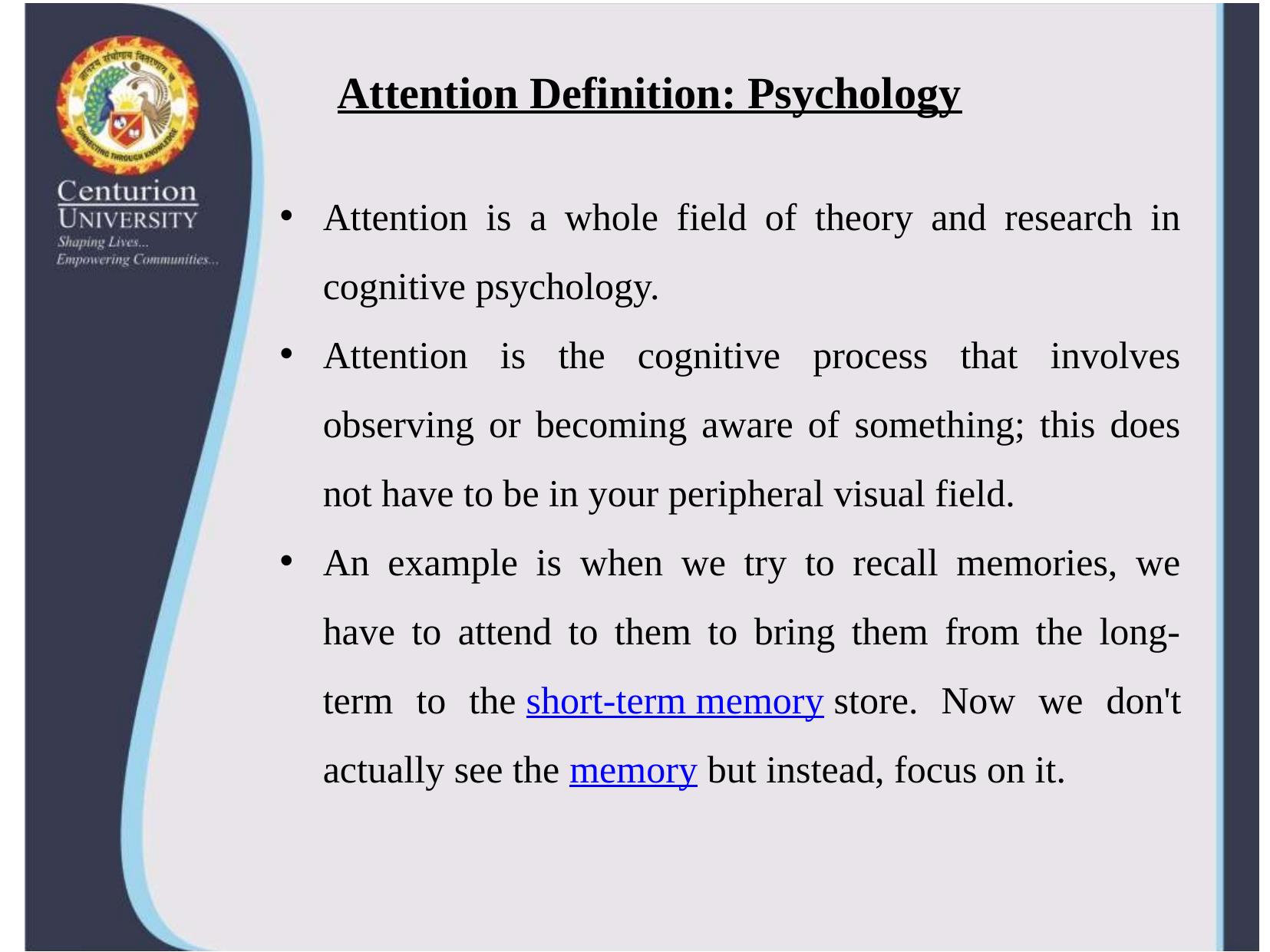

# Attention Definition: Psychology
Attention is a whole field of theory and research in cognitive psychology.
Attention is the cognitive process that involves observing or becoming aware of something; this does not have to be in your peripheral visual field.
An example is when we try to recall memories, we have to attend to them to bring them from the long-term to the short-term memory store. Now we don't actually see the memory but instead, focus on it.